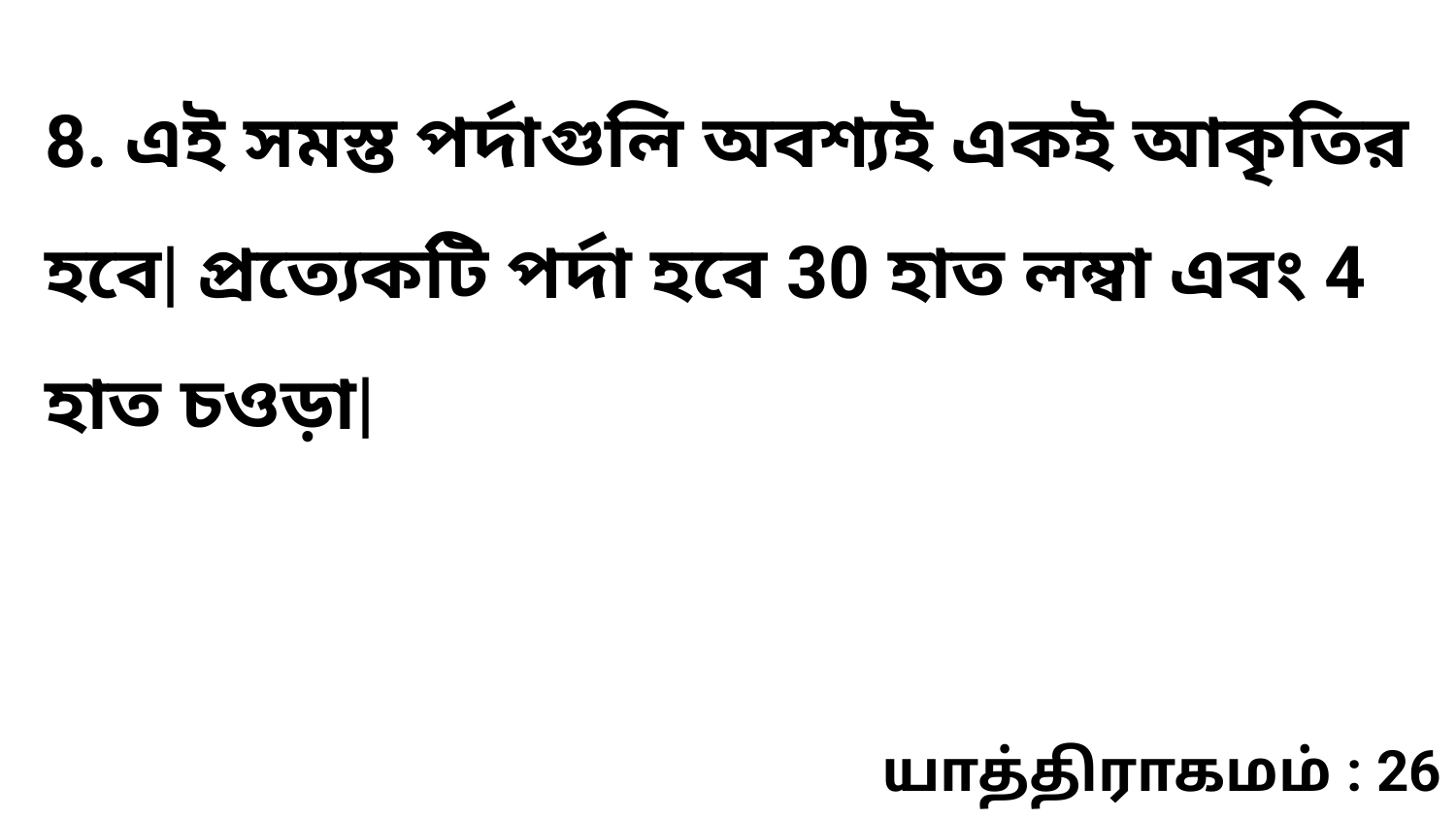

8. এই সমস্ত পর্দাগুলি অবশ্যই একই আকৃতির হবে| প্রত্যেকটি পর্দা হবে 30 হাত লম্বা এবং 4 হাত চওড়া|
யாத்திராகமம் : 26